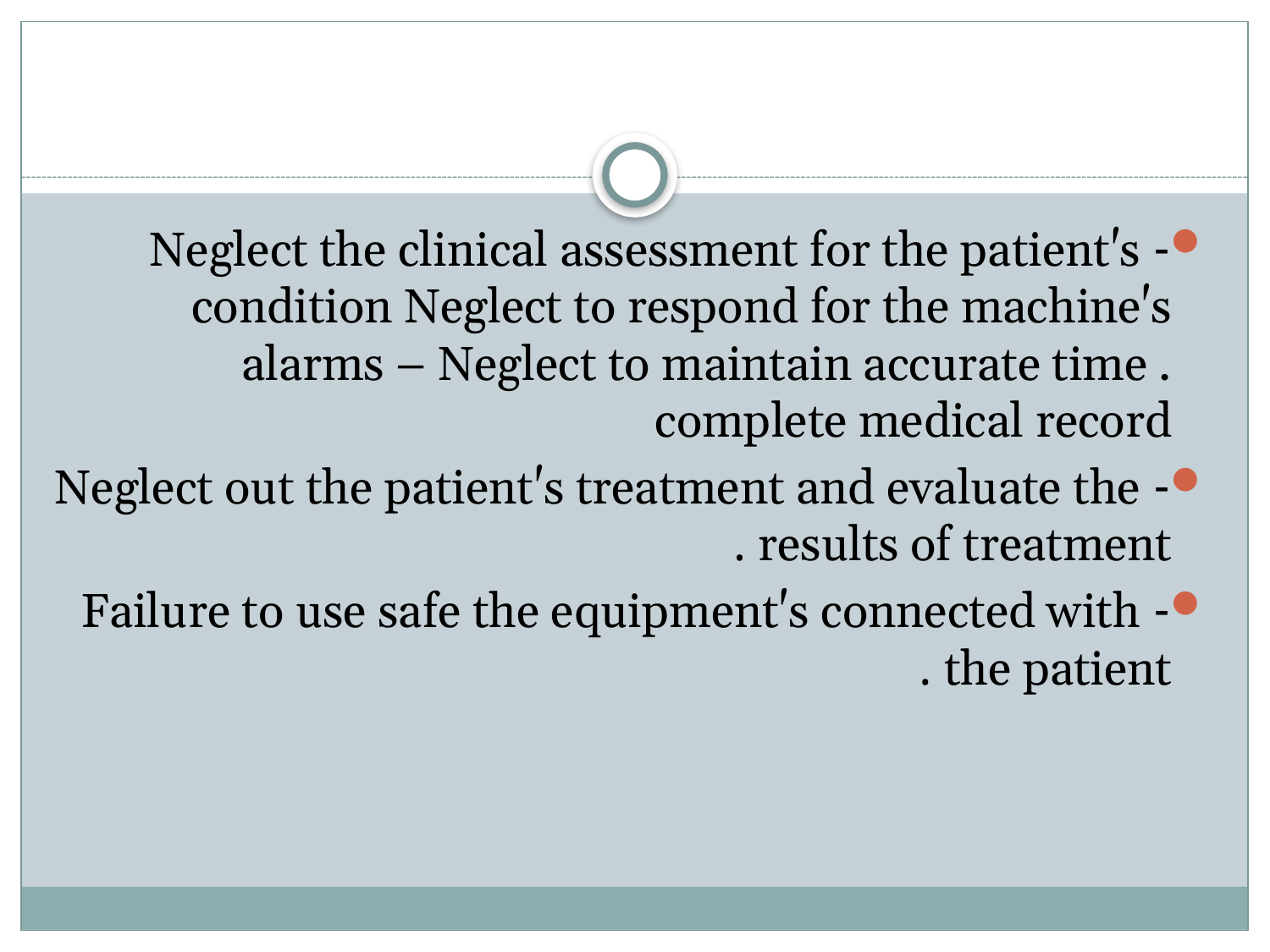

#
- Neglect the clinical assessment for the patient's condition Neglect to respond for the machine's alarms – Neglect to maintain accurate time . complete medical record
- Neglect out the patient's treatment and evaluate the results of treatment .
- Failure to use safe the equipment's connected with the patient .